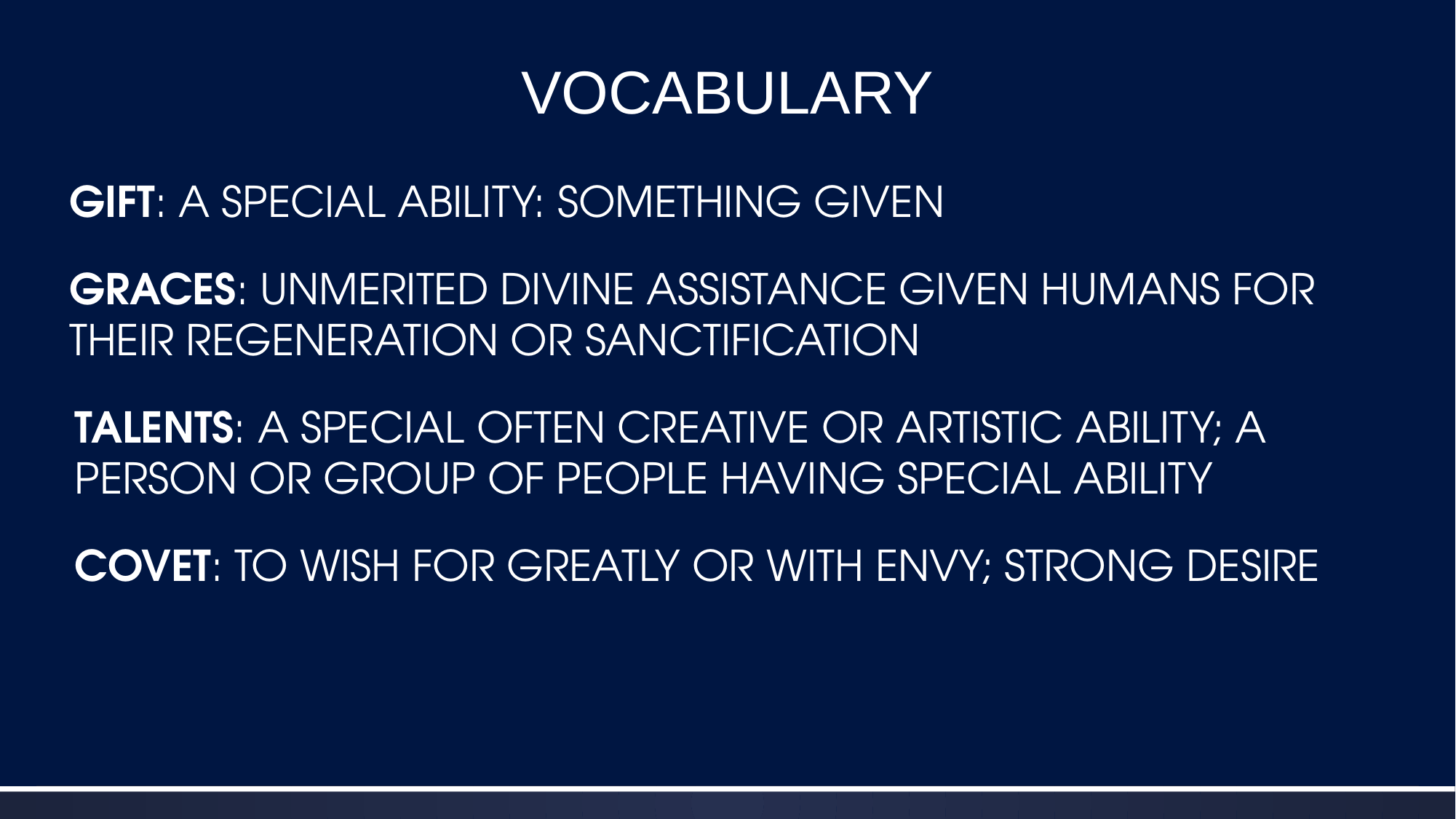

# VOCABULARY
GIFT: A SPECIAL ABILITY: SOMETHING GIVEN

GRACES: UNMERITED DIVINE ASSISTANCE GIVEN HUMANS FOR THEIR REGENERATION OR SANCTIFICATION

TALENTS: A SPECIAL OFTEN CREATIVE OR ARTISTIC ABILITY; A PERSON OR GROUP OF PEOPLE HAVING SPECIAL ABILITY

COVET: TO WISH FOR GREATLY OR WITH ENVY; STRONG DESIRE